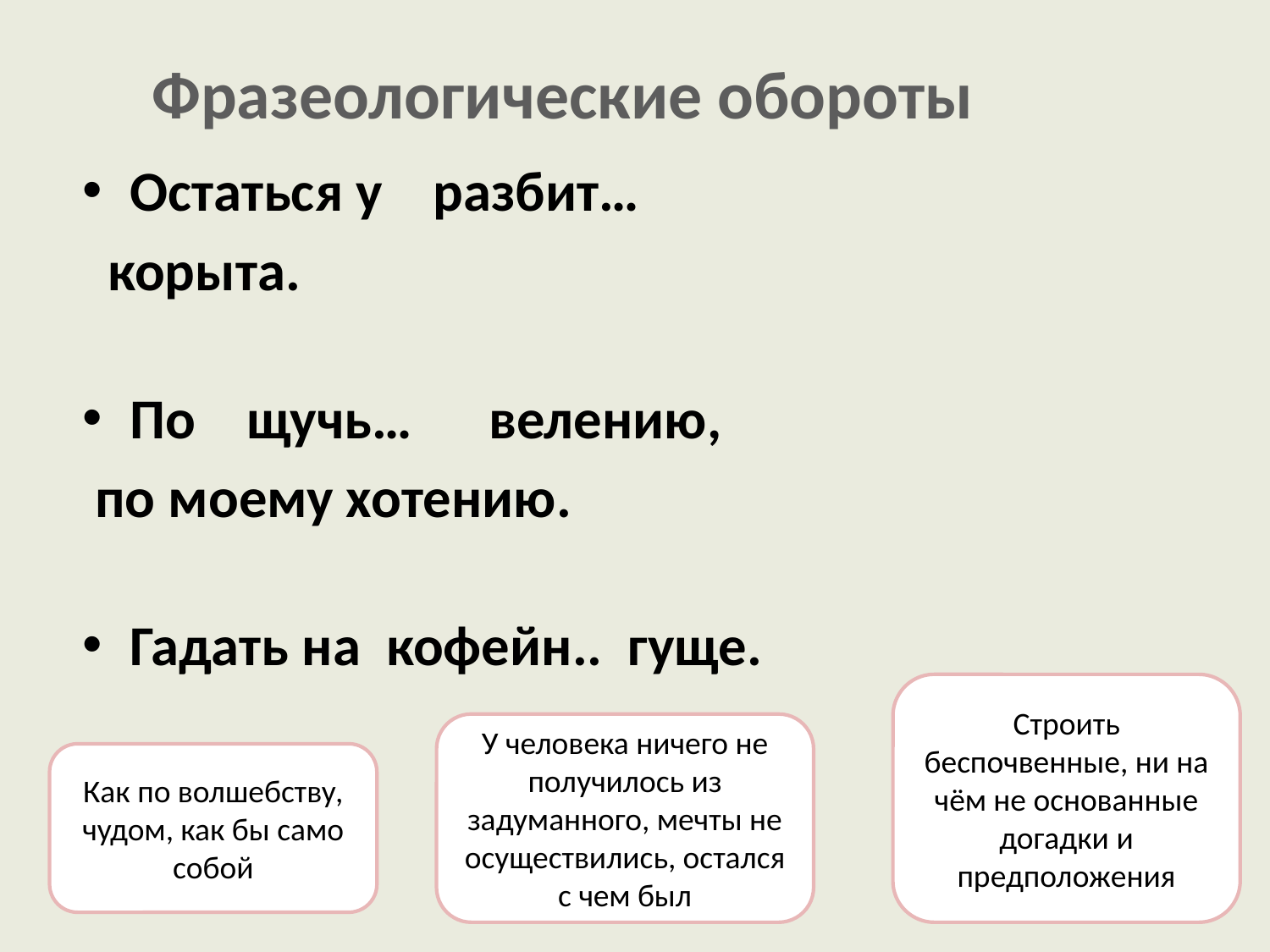

# Фразеологические обороты
Остаться у    разбит…
  корыта.

По    щучь…      велению,
 по моему хотению.

Гадать на  кофейн..  гуще.
Строить беспочвенные, ни на чём не основанные догадки и предположения
У человека ничего не получилось из задуманного, мечты не осуществились, остался с чем был
Как по волшебству, чудом, как бы само собой